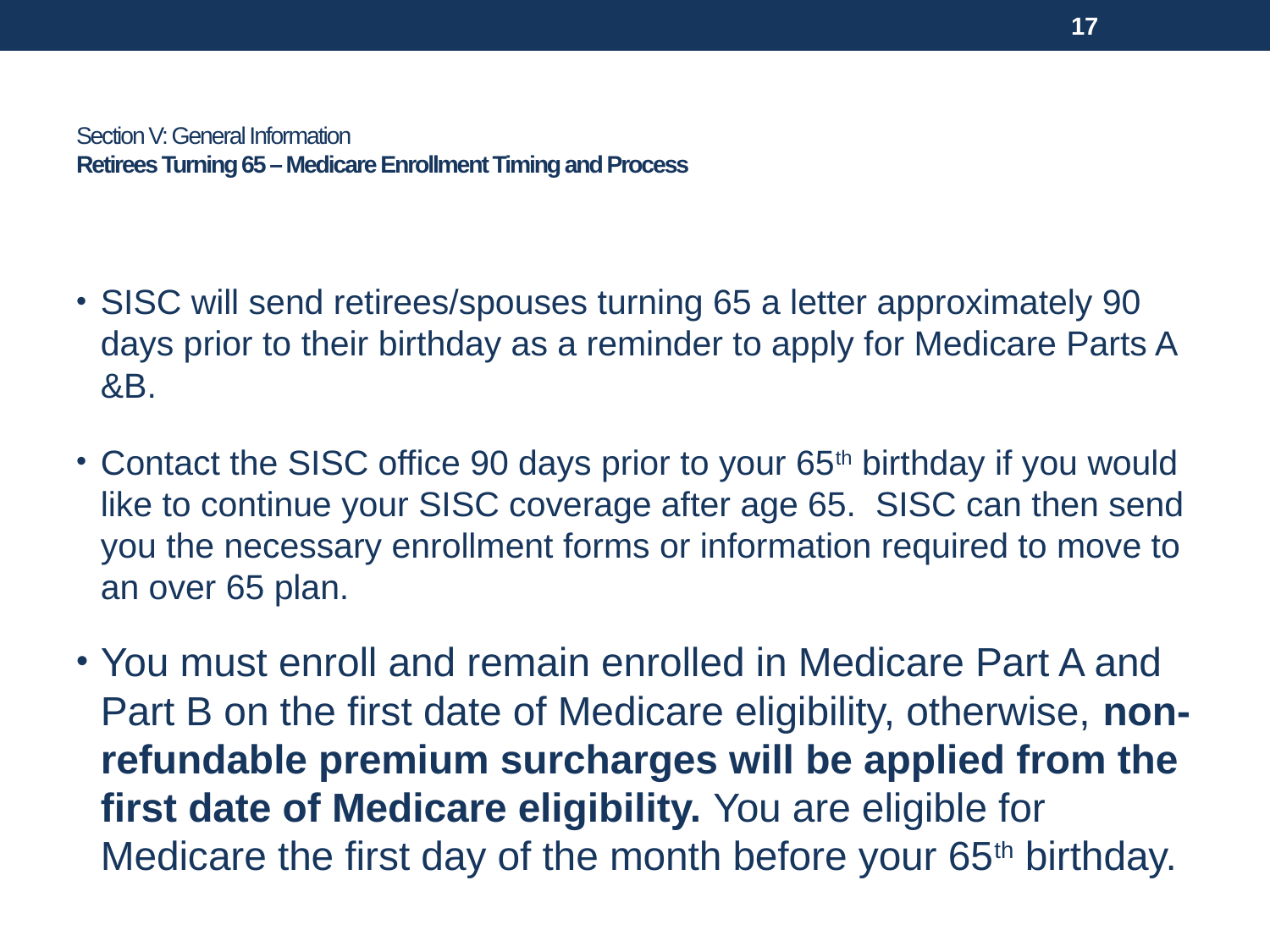

17
# Section V: General Information Retirees Turning 65 – Medicare Enrollment Timing and Process

SISC will send retirees/spouses turning 65 a letter approximately 90 days prior to their birthday as a reminder to apply for Medicare Parts A &B.
Contact the SISC office 90 days prior to your 65th birthday if you would like to continue your SISC coverage after age 65.  SISC can then send you the necessary enrollment forms or information required to move to an over 65 plan.
You must enroll and remain enrolled in Medicare Part A and Part B on the first date of Medicare eligibility, otherwise, non-refundable premium surcharges will be applied from the first date of Medicare eligibility. You are eligible for Medicare the first day of the month before your 65th birthday.